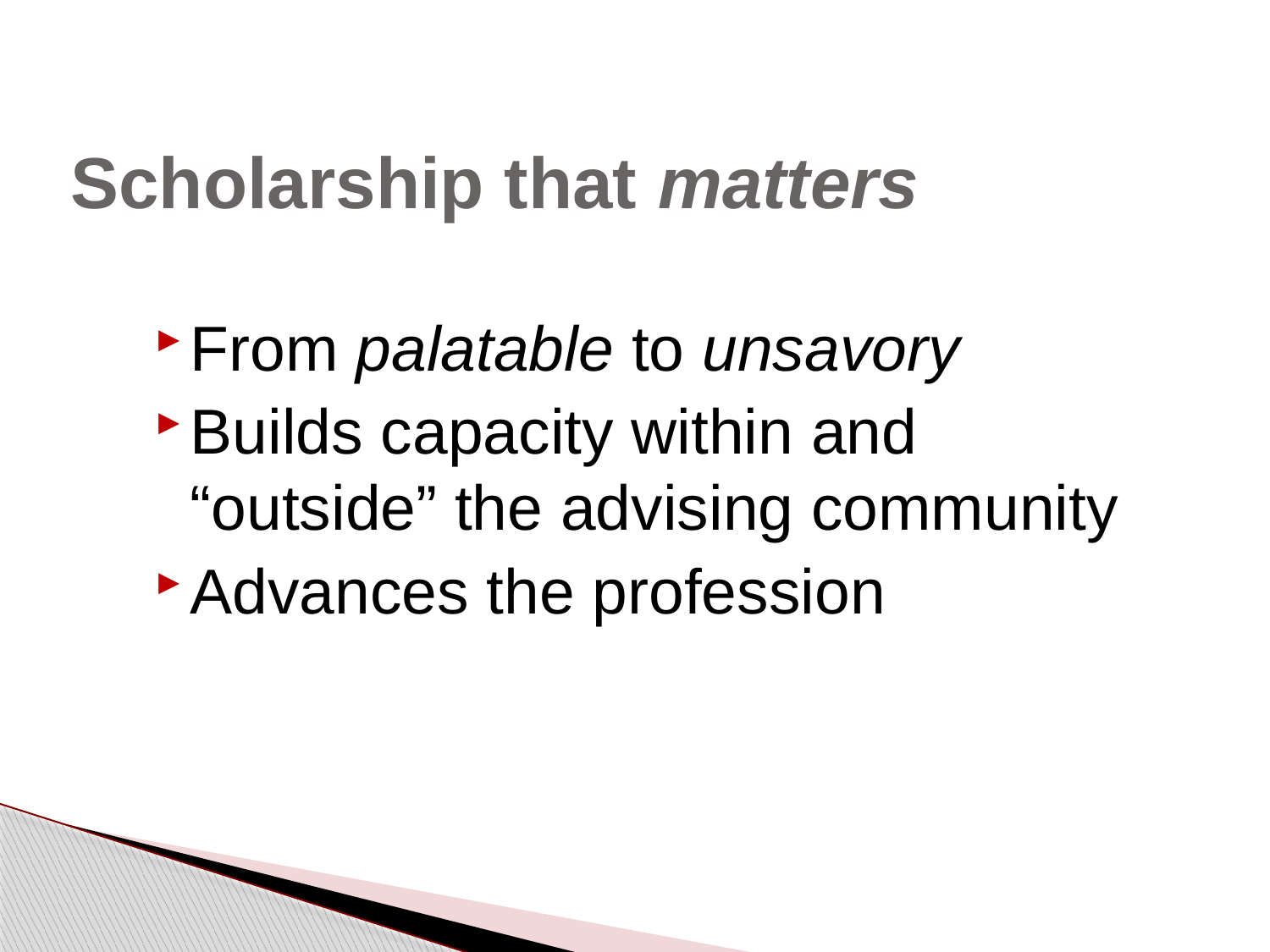

# Scholarship that matters

From palatable to unsavory
Builds capacity within and “outside” the advising community
Advances the profession